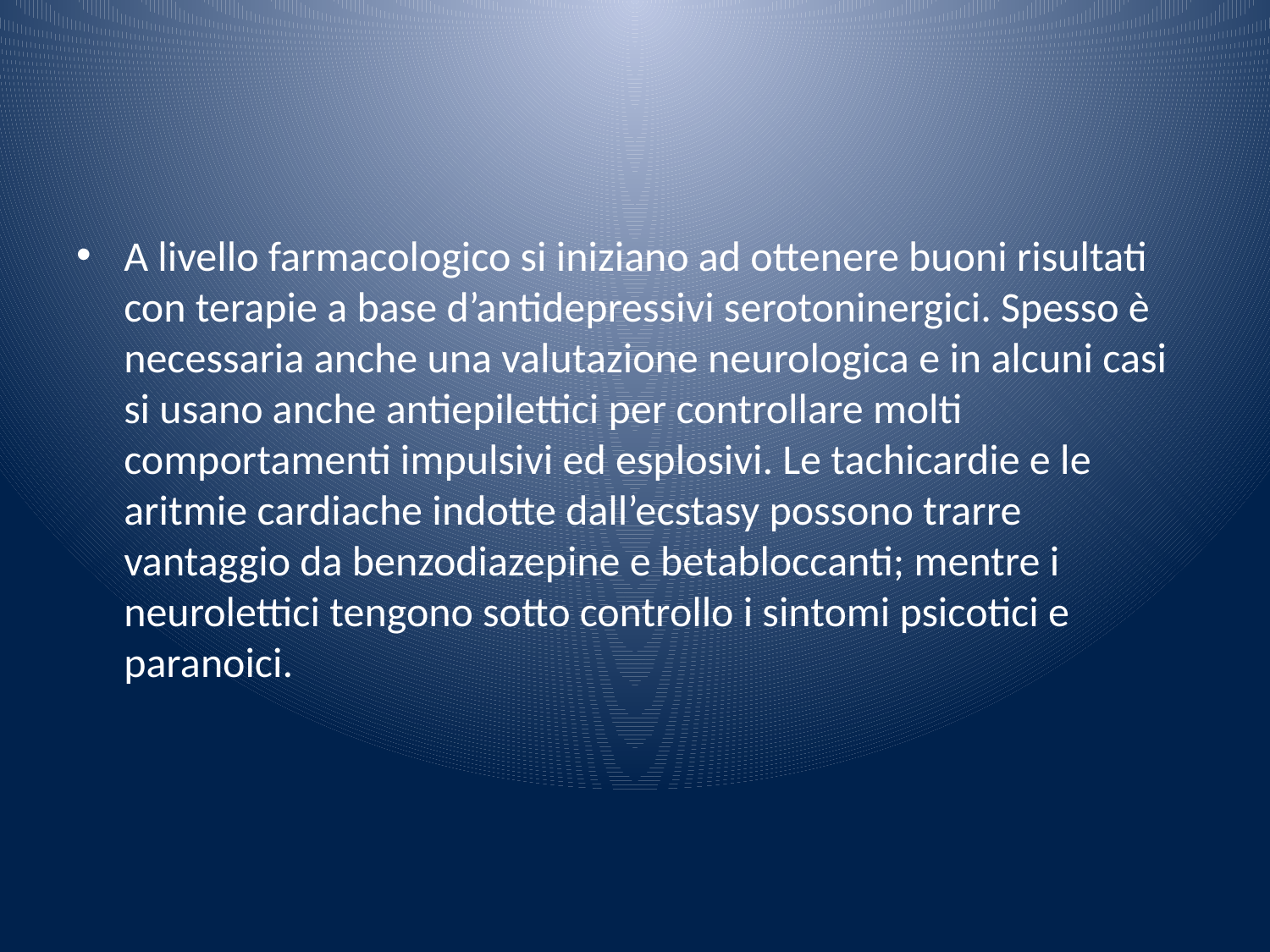

#
A livello farmacologico si iniziano ad ottenere buoni risultati con terapie a base d’antidepressivi serotoninergici. Spesso è necessaria anche una valutazione neurologica e in alcuni casi si usano anche antiepilettici per controllare molti comportamenti impulsivi ed esplosivi. Le tachicardie e le aritmie cardiache indotte dall’ecstasy possono trarre vantaggio da benzodiazepine e betabloccanti; mentre i neurolettici tengono sotto controllo i sintomi psicotici e paranoici.